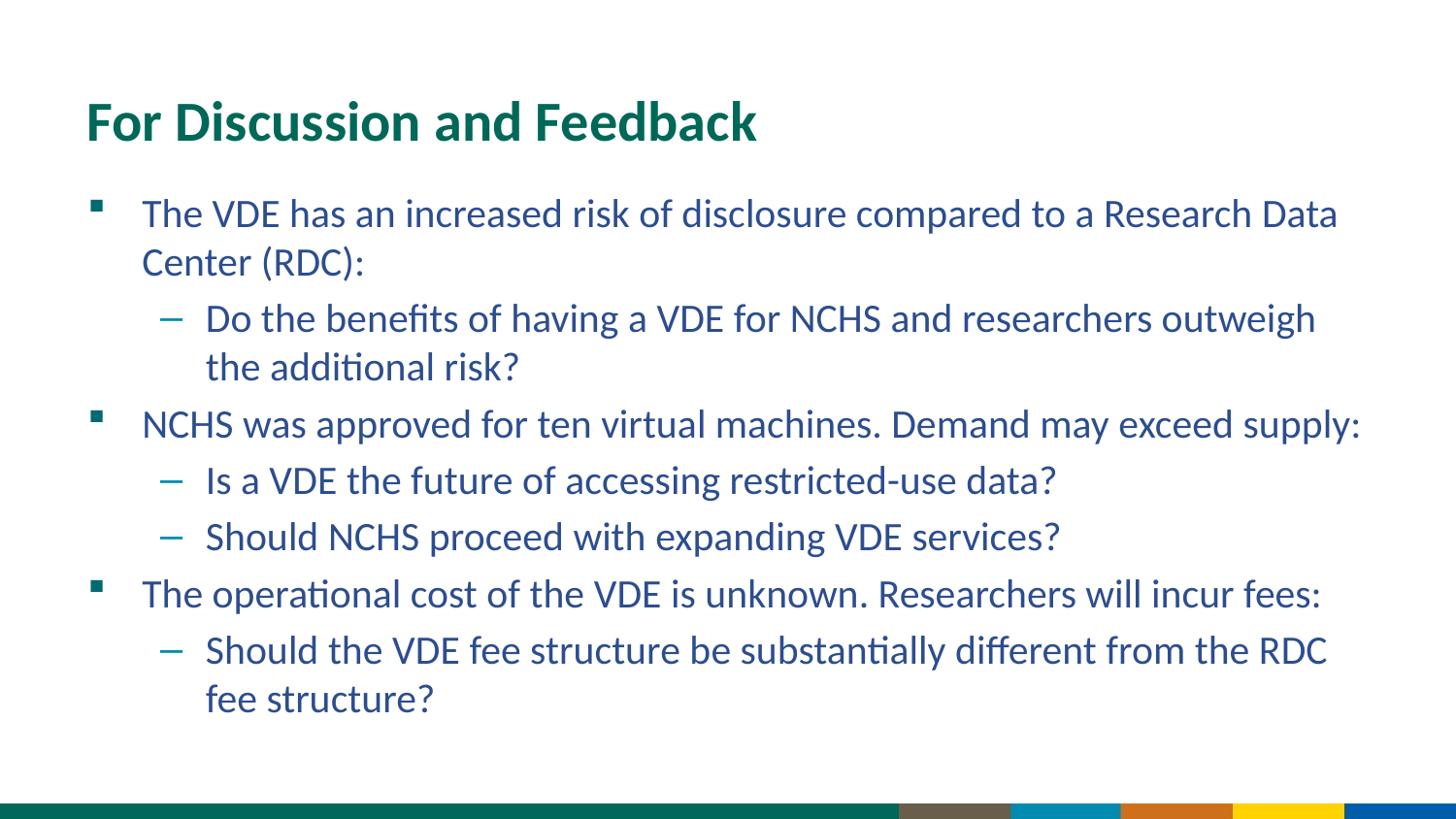

# For Discussion and Feedback
The VDE has an increased risk of disclosure compared to a Research Data Center (RDC):
Do the benefits of having a VDE for NCHS and researchers outweigh the additional risk?
NCHS was approved for ten virtual machines. Demand may exceed supply:
Is a VDE the future of accessing restricted-use data?
Should NCHS proceed with expanding VDE services?
The operational cost of the VDE is unknown. Researchers will incur fees:
Should the VDE fee structure be substantially different from the RDC fee structure?